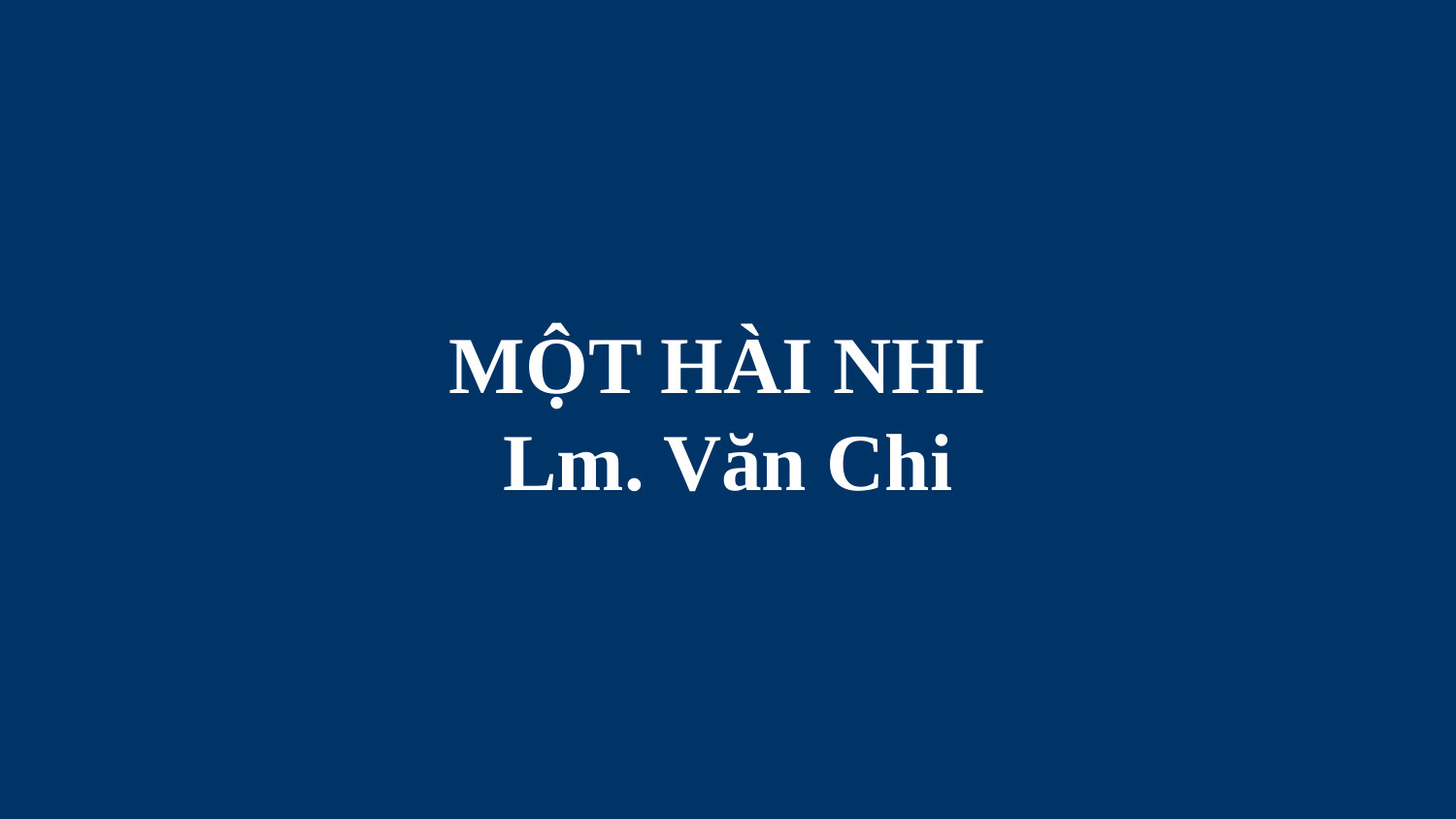

# MỘT HÀI NHI Lm. Văn Chi